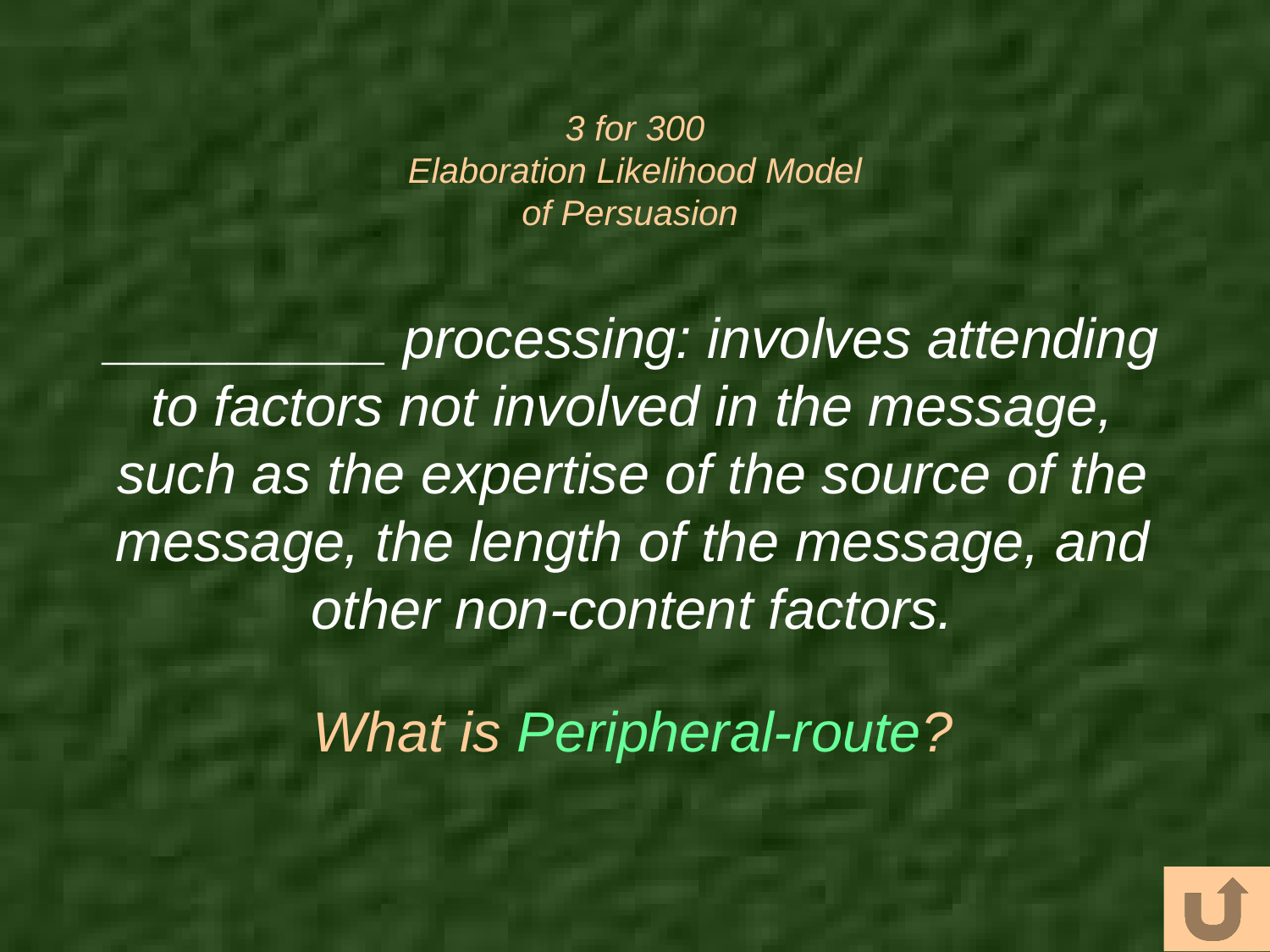

# 3 for 300 Elaboration Likelihood Model of Persuasion
_________ processing: involves attending to factors not involved in the message, such as the expertise of the source of the message, the length of the message, and other non-content factors.
What is Peripheral-route?